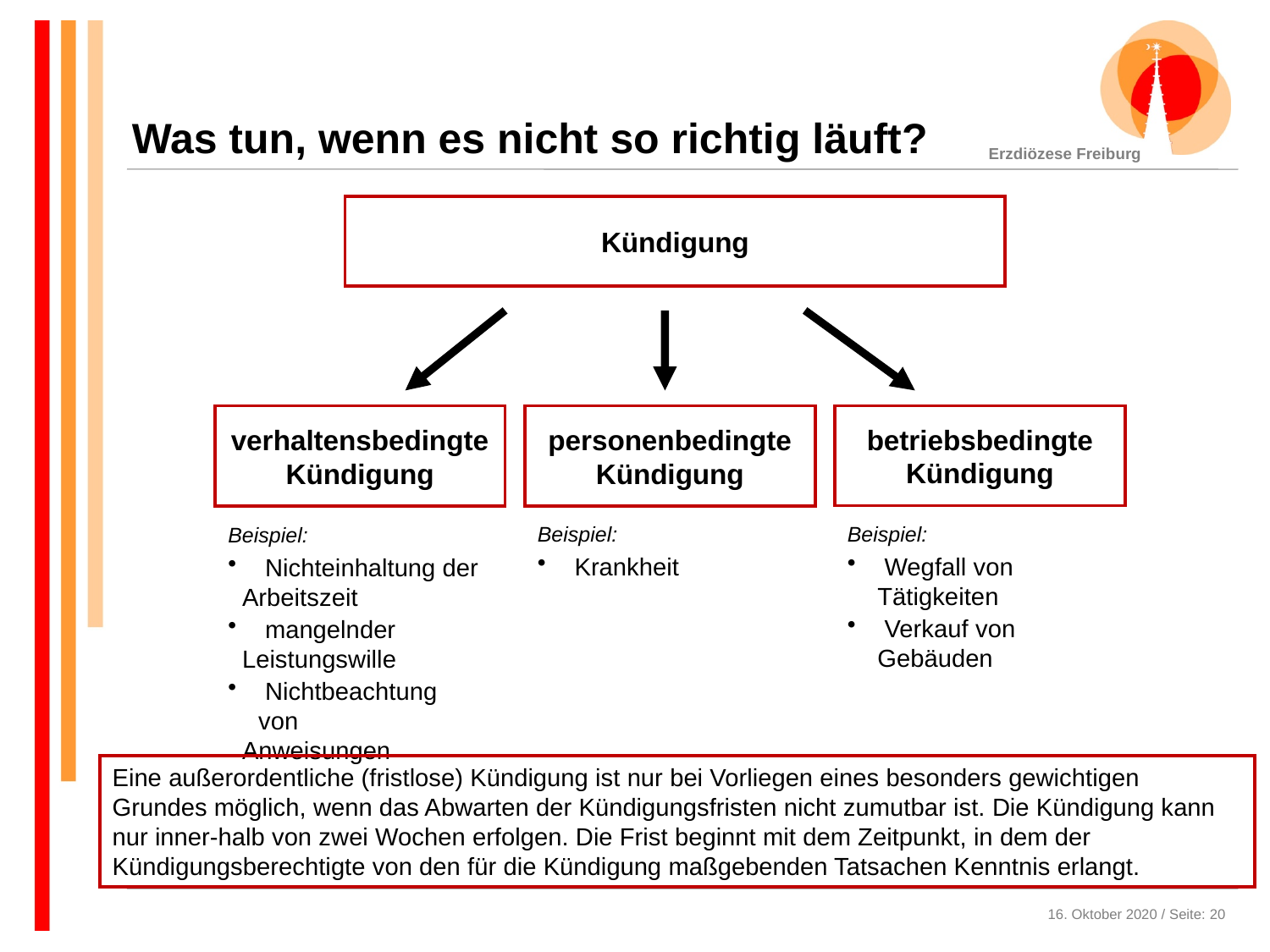

Was tun, wenn es nicht so richtig läuft?
Kündigung

verhaltensbedingte
Kündigung
personenbedingte
Kündigung
betriebsbedingte
Kündigung
Beispiel:
 Krankheit

Beispiel:
 Wegfall von Tätigkeiten
 Verkauf von Gebäuden

Beispiel:
 Nichteinhaltung der
  Arbeitszeit
 mangelnder
  Leistungswille
 Nichtbeachtung von
  Anweisungen

Eine außerordentliche (fristlose) Kündigung ist nur bei Vorliegen eines besonders gewichtigen Grundes möglich, wenn das Abwarten der Kündigungsfristen nicht zumutbar ist. Die Kündigung kann nur inner-halb von zwei Wochen erfolgen. Die Frist beginnt mit dem Zeitpunkt, in dem der Kündigungsberechtigte von den für die Kündigung maßgebenden Tatsachen Kenntnis erlangt.
16. Oktober 2020 / Seite: 20